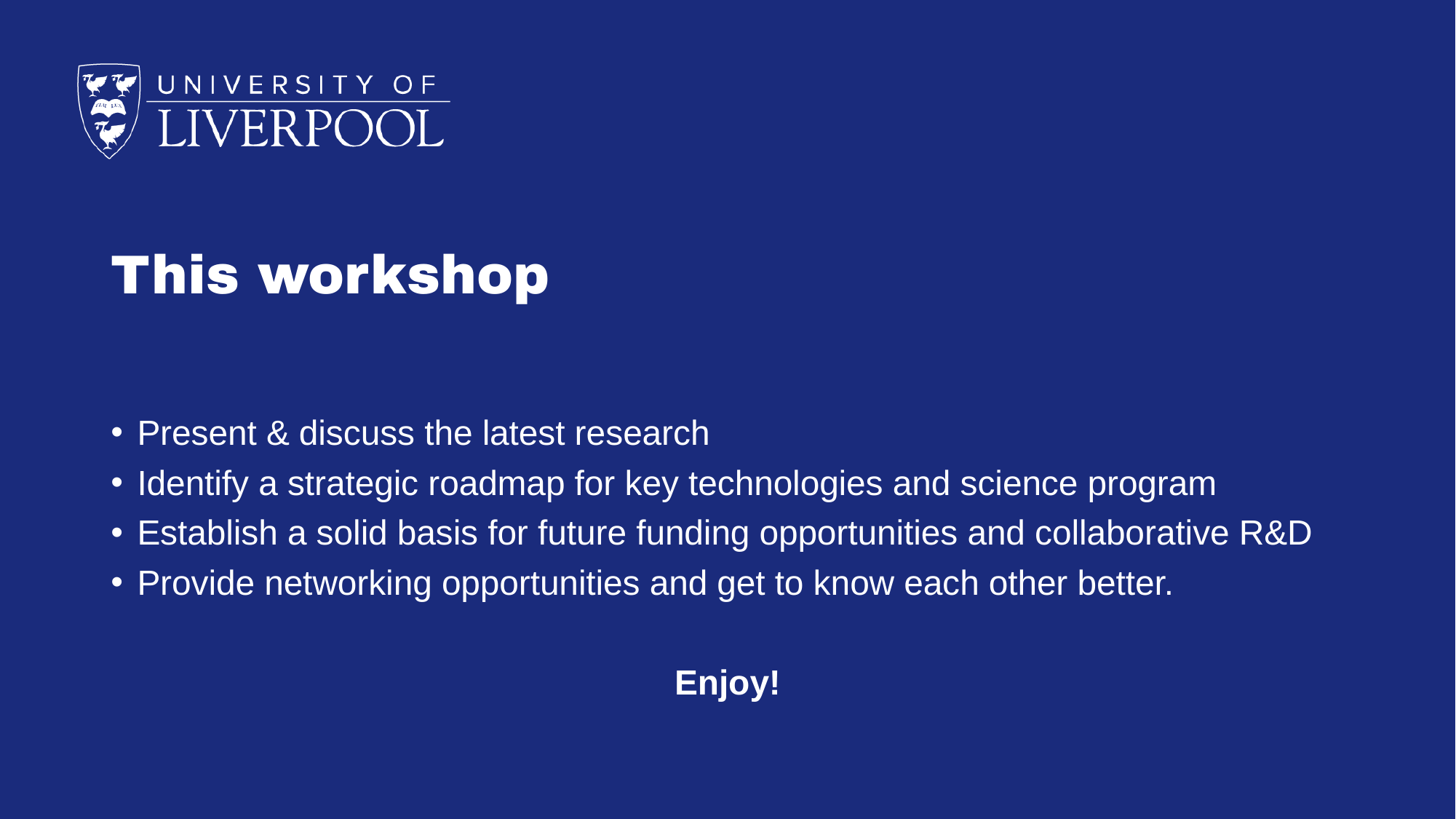

# This workshop
Present & discuss the latest research
Identify a strategic roadmap for key technologies and science program
Establish a solid basis for future funding opportunities and collaborative R&D
Provide networking opportunities and get to know each other better.

Enjoy!